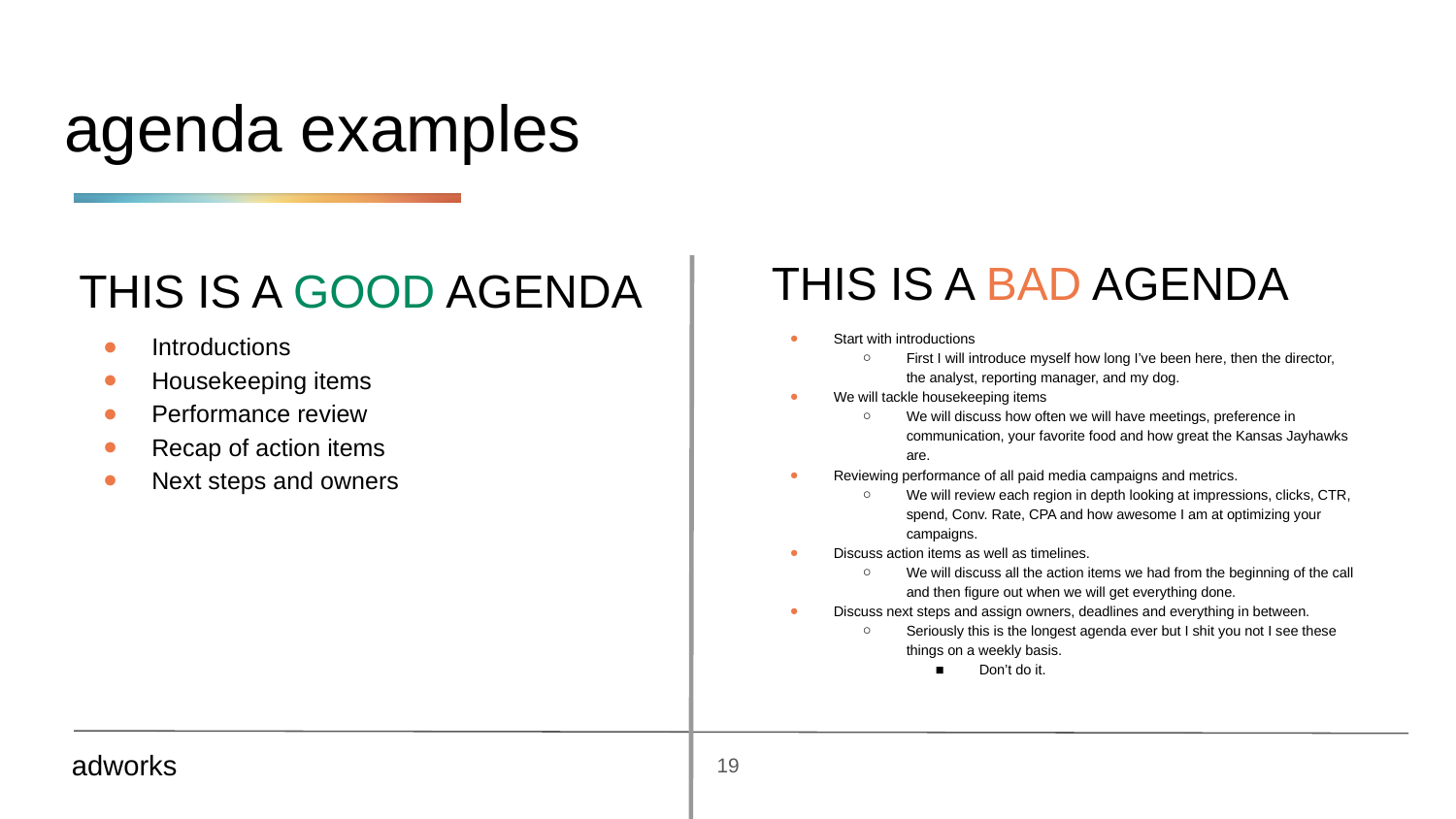

# agenda examples

THIS IS A BAD AGENDA
THIS IS A GOOD AGENDA
Introductions
Housekeeping items
Performance review
Recap of action items
Next steps and owners

Start with introductions
First I will introduce myself how long I’ve been here, then the director, the analyst, reporting manager, and my dog.
We will tackle housekeeping items
We will discuss how often we will have meetings, preference in communication, your favorite food and how great the Kansas Jayhawks are.
Reviewing performance of all paid media campaigns and metrics.
We will review each region in depth looking at impressions, clicks, CTR, spend, Conv. Rate, CPA and how awesome I am at optimizing your campaigns.
Discuss action items as well as timelines.
We will discuss all the action items we had from the beginning of the call and then figure out when we will get everything done.
Discuss next steps and assign owners, deadlines and everything in between.
Seriously this is the longest agenda ever but I shit you not I see these things on a weekly basis.
Don’t do it.

19